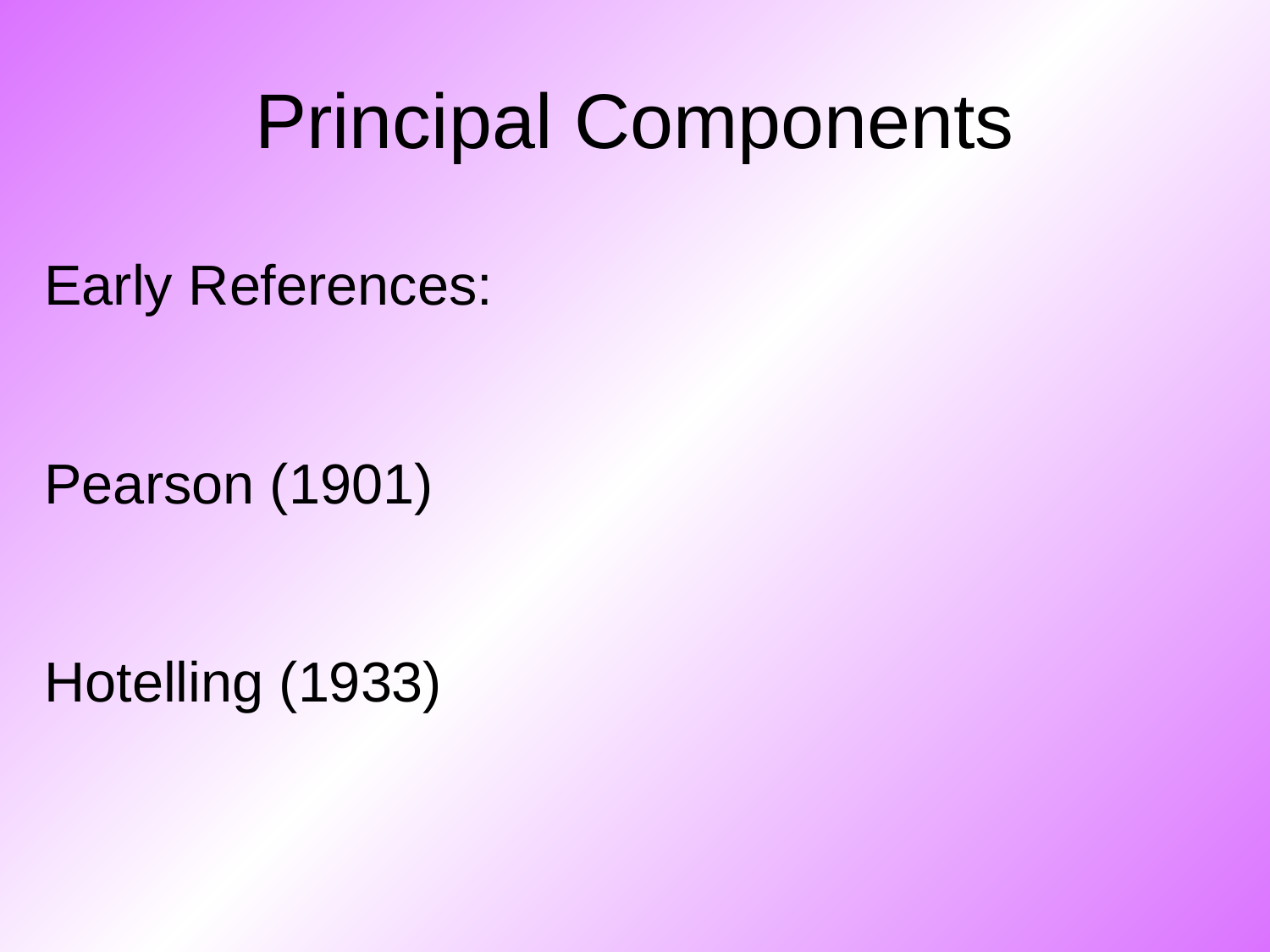

Principal Components
Early References:

Pearson (1901)

Hotelling (1933)